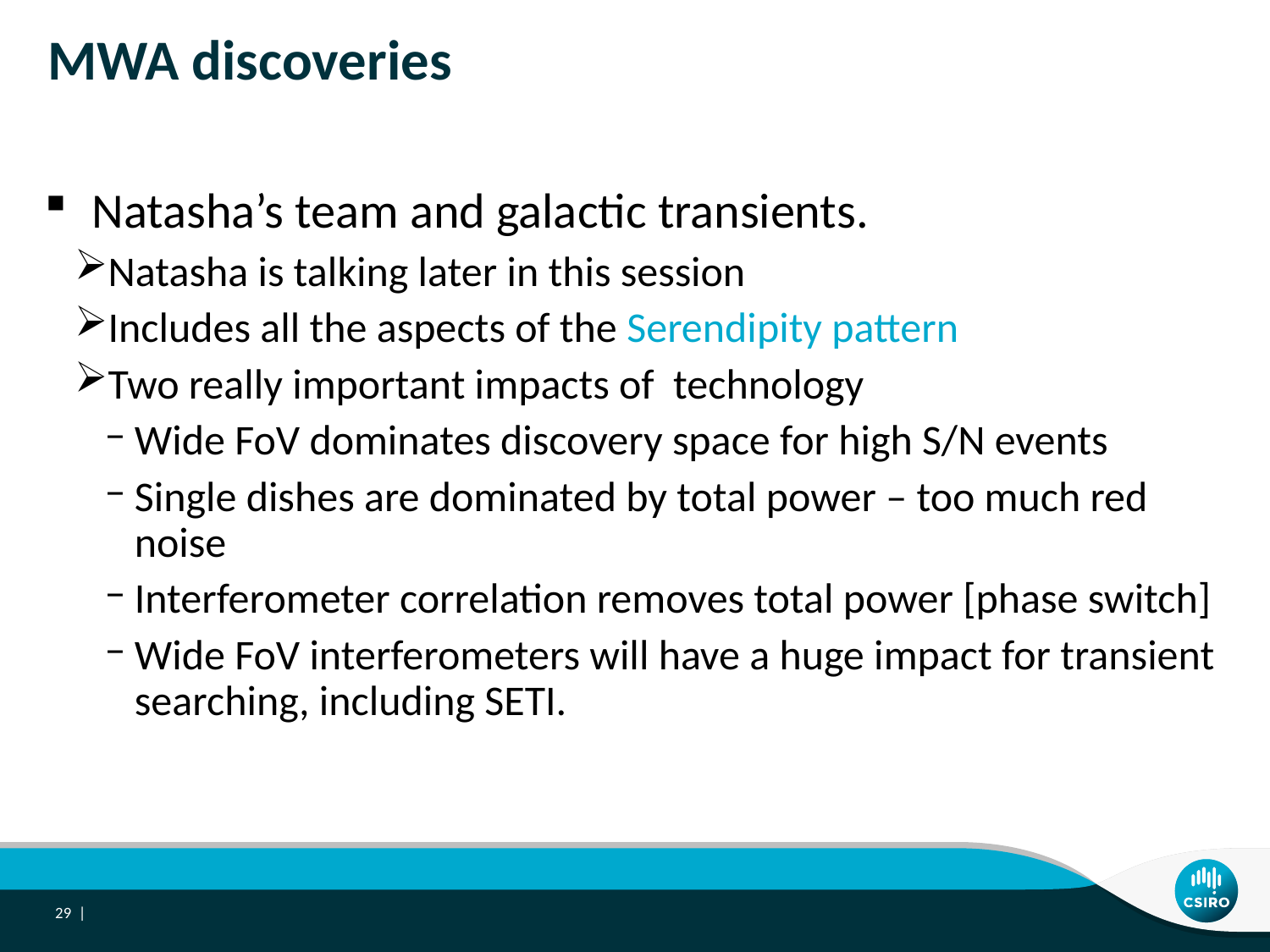

# MWA discoveries

Natasha’s team and galactic transients.
Natasha is talking later in this session
Includes all the aspects of the Serendipity pattern
Two really important impacts of  technology
Wide FoV dominates discovery space for high S/N events
Single dishes are dominated by total power – too much red noise
Interferometer correlation removes total power [phase switch]
Wide FoV interferometers will have a huge impact for transient searching, including SETI.

29  |